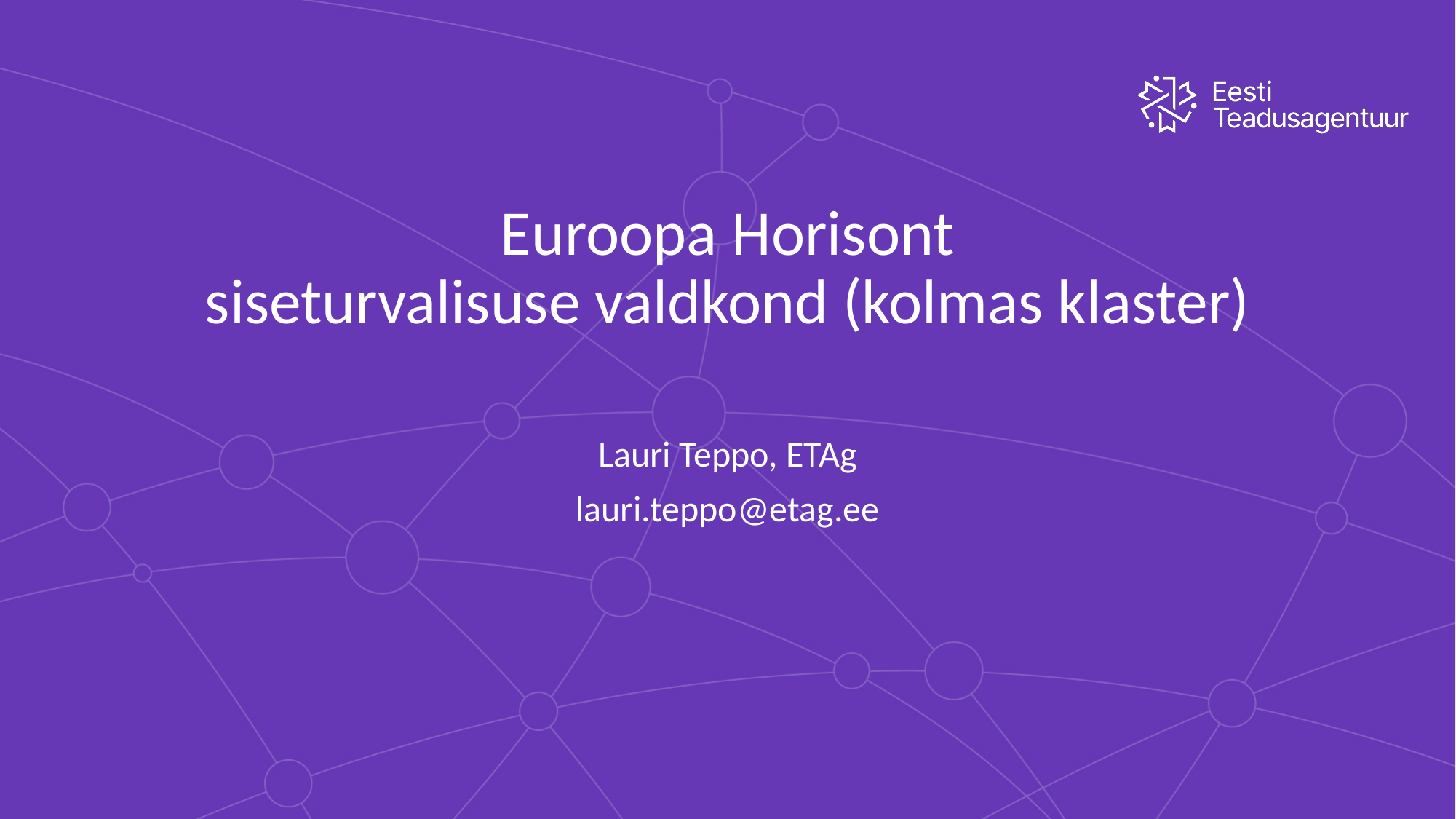

# Euroopa Horisont siseturvalisuse valdkond (kolmas klaster)
Lauri Teppo, ETAg
lauri.teppo@etag.ee